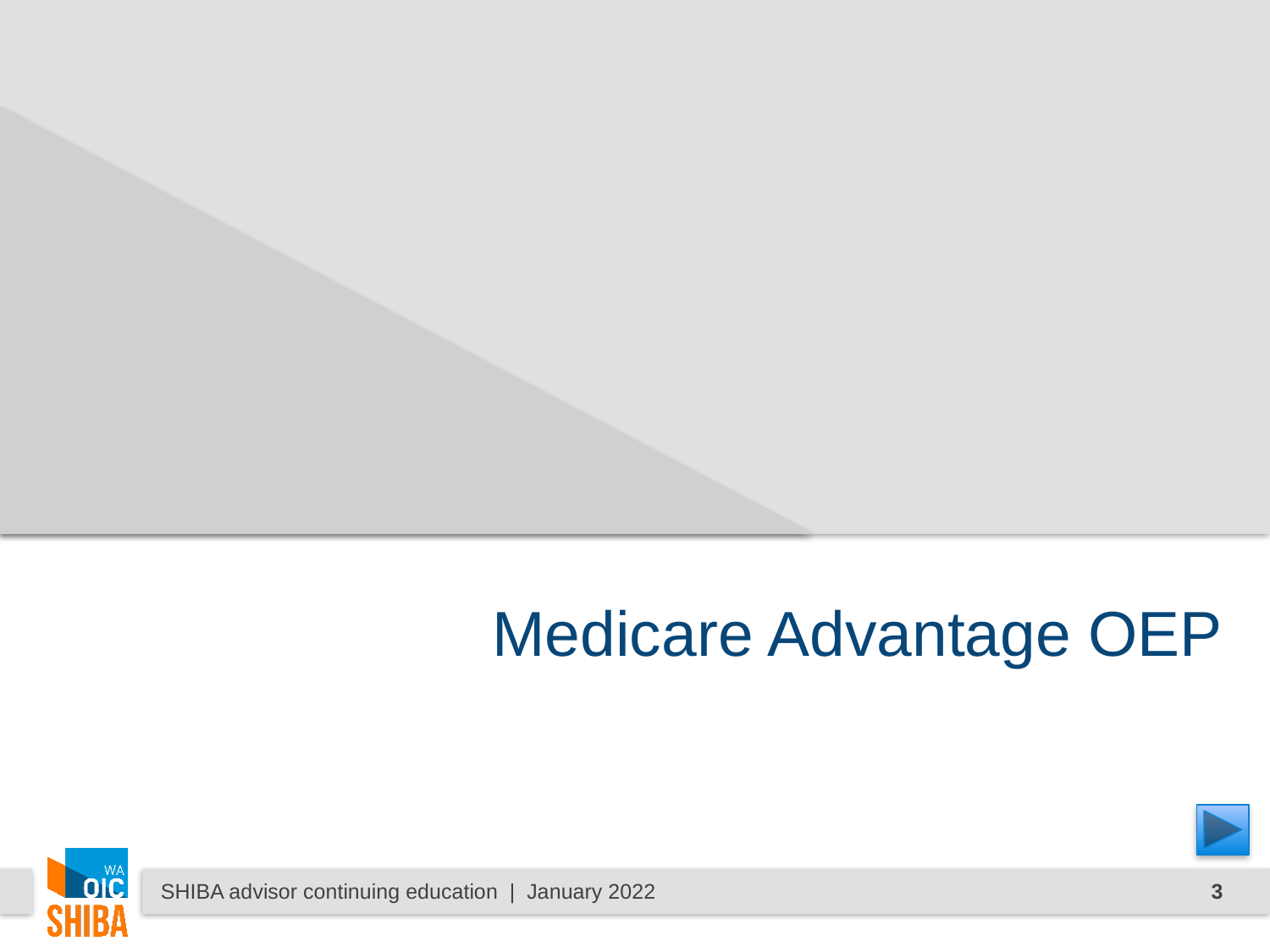

# Medicare Advantage OEP

SHIBA advisor continuing education  |  January 2022
3